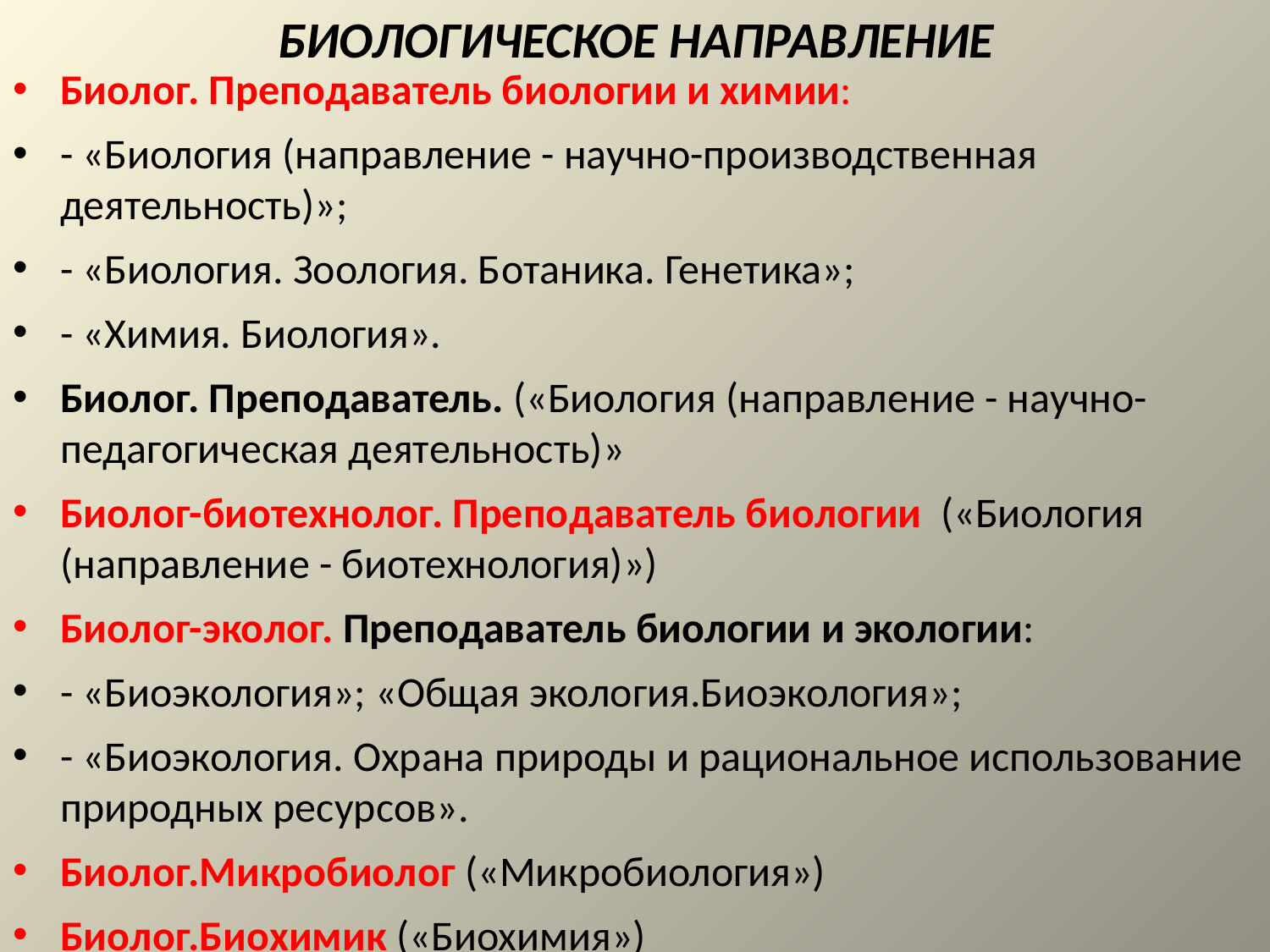

# БИОЛОГИЧЕСКОЕ НАПРАВЛЕНИЕ
Биолог. Преподаватель биологии и химии:
- «Биология (направление - научно-производственная деятельность)»;
- «Биология. Зоология. Ботаника. Генетика»;
- «Химия. Биология».
Биолог. Преподаватель. («Биология (направление - научно-педагогическая деятельность)»
Биолог-биотехнолог. Преподаватель биологии  («Биология (направление - биотехнология)»)
Биолог-эколог. Преподаватель биологии и экологии:
- «Биоэкология»; «Общая экология.Биоэкология»;
- «Биоэкология. Охрана природы и рациональное использование природных ресурсов».
Биолог.Микробиолог («Микробиология»)
Биолог.Биохимик («Биохимия»)